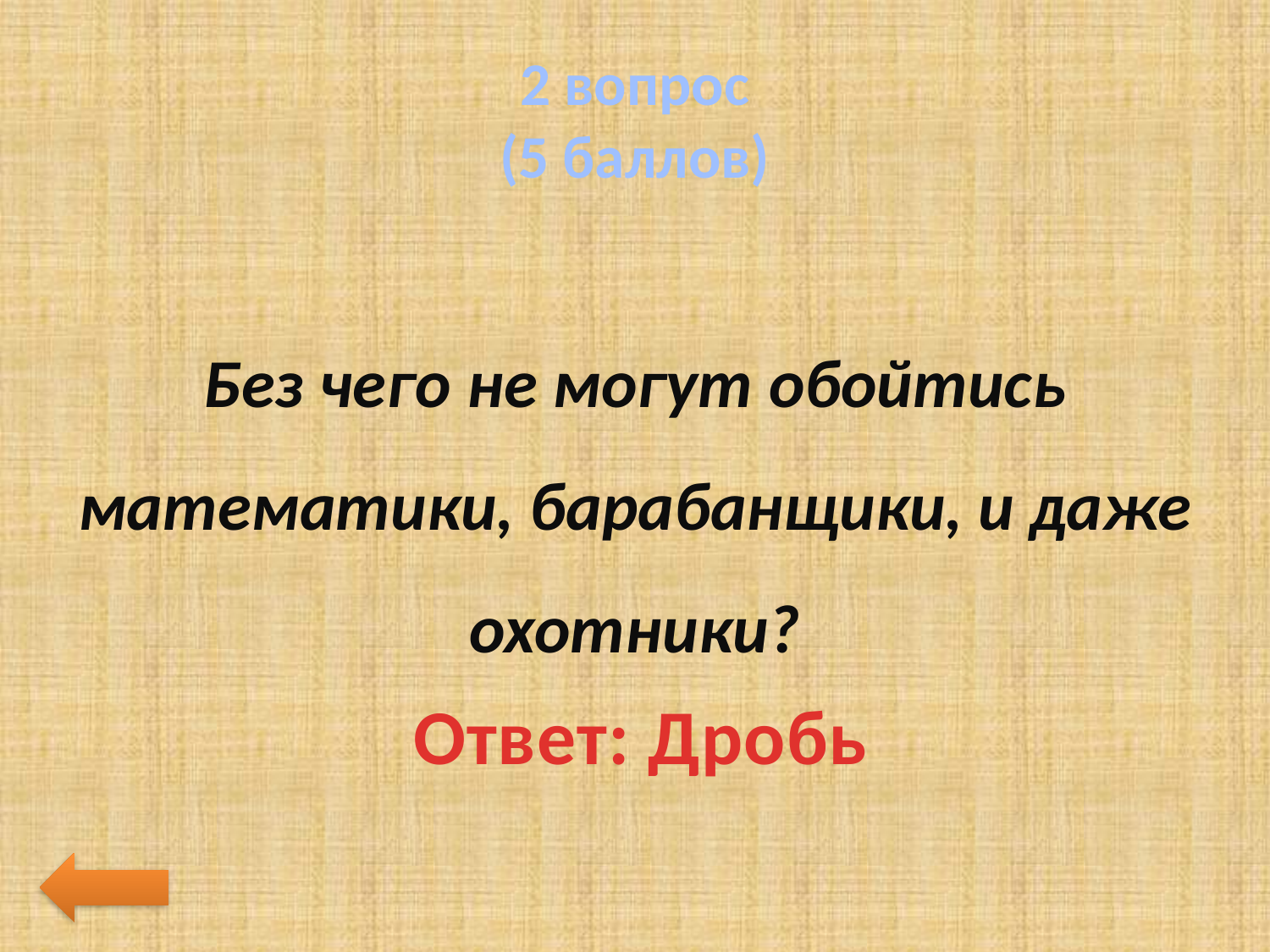

# 2 вопрос (5 баллов)
Без чего не могут обойтись математики, барабанщики, и даже охотники?
Ответ: Дробь